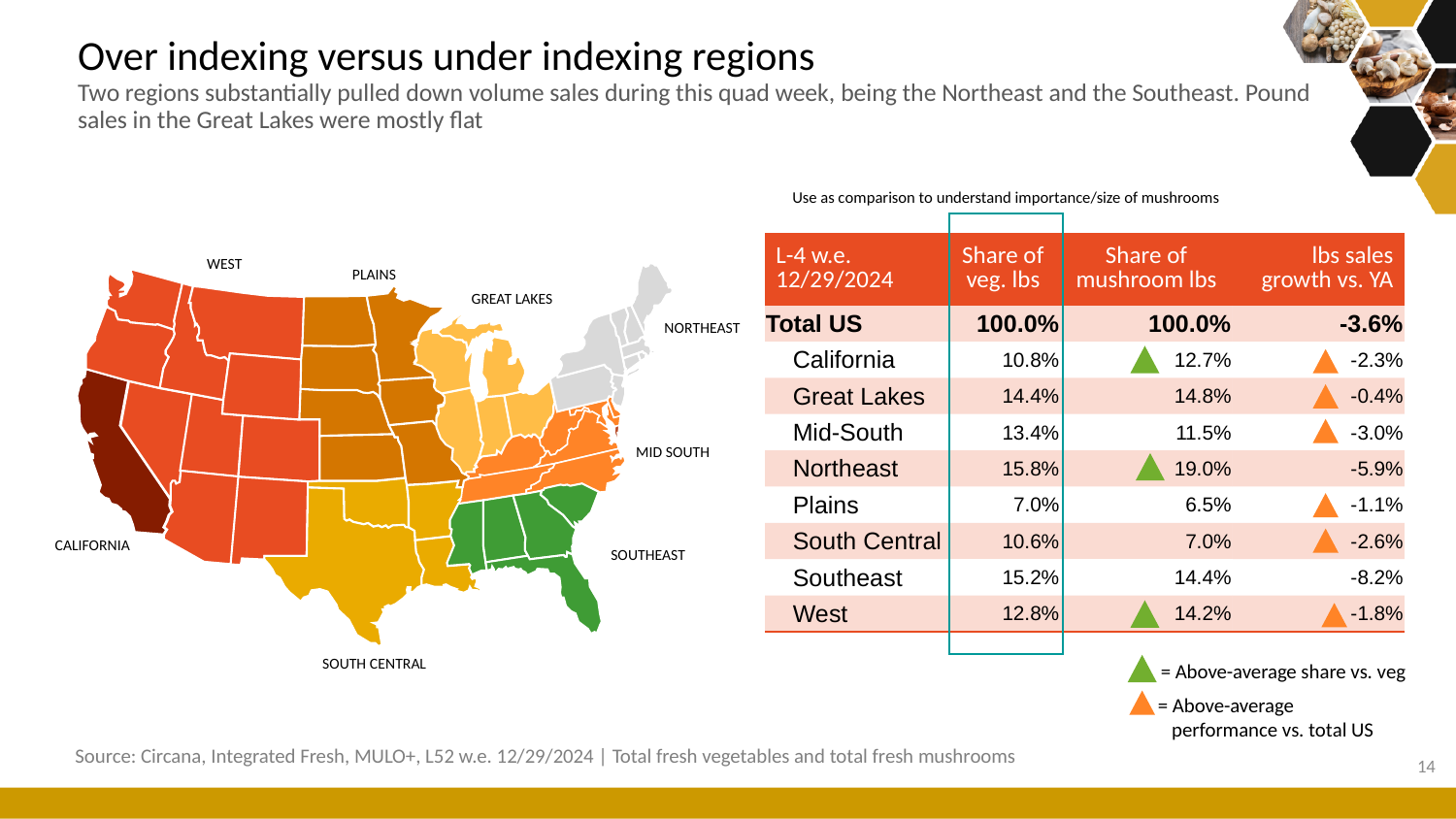

# Over indexing versus under indexing regions Two regions substantially pulled down volume sales during this quad week, being the Northeast and the Southeast. Pound sales in the Great Lakes were mostly flat
Use as comparison to understand importance/size of mushrooms

| L-4 w.e. 12/29/2024 | Share of veg. lbs | Share of mushroom lbs | lbs sales growth vs. YA |
| --- | --- | --- | --- |
| Total US | 100.0% | 100.0% | -3.6% |
| California | 10.8% | 12.7% | -2.3% |
| Great Lakes | 14.4% | 14.8% | -0.4% |
| Mid-South | 13.4% | 11.5% | -3.0% |
| Northeast | 15.8% | 19.0% | -5.9% |
| Plains | 7.0% | 6.5% | -1.1% |
| South Central | 10.6% | 7.0% | -2.6% |
| Southeast | 15.2% | 14.4% | -8.2% |
| West | 12.8% | 14.2% | -1.8% |
WEST

PLAINS
GREAT LAKES
NORTHEAST

MID SOUTH

CALIFORNIA
SOUTHEAST

= Above-average share vs. veg
SOUTH CENTRAL

= Above-average
   performance vs. total US

Source: Circana, Integrated Fresh, MULO+, L52 w.e. 12/29/2024 | Total fresh vegetables and total fresh mushrooms
14